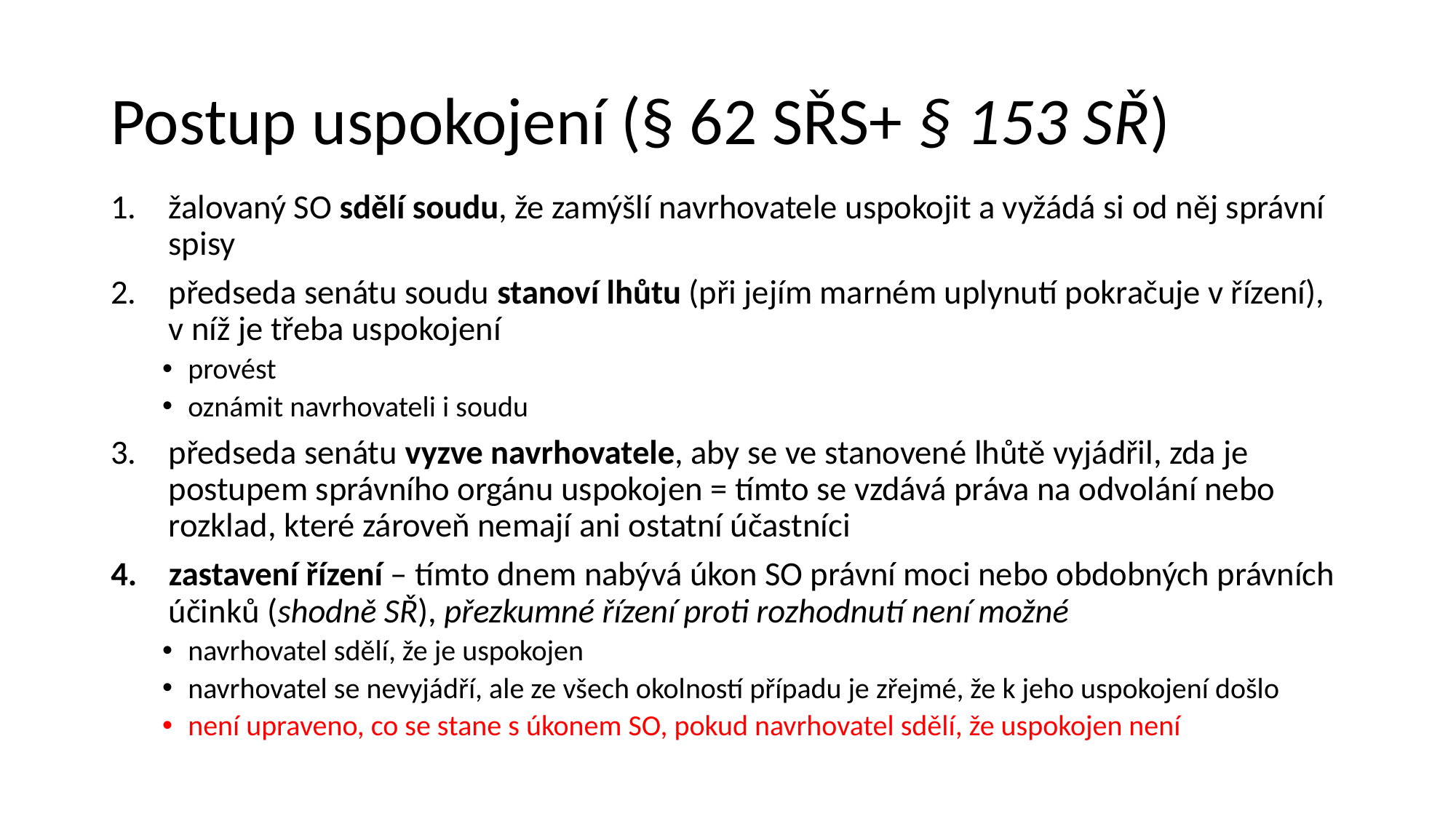

# Postup uspokojení (§ 62 SŘS+ § 153 SŘ)
žalovaný SO sdělí soudu, že zamýšlí navrhovatele uspokojit a vyžádá si od něj správní spisy
předseda senátu soudu stanoví lhůtu (při jejím marném uplynutí pokračuje v řízení), v níž je třeba uspokojení
provést
oznámit navrhovateli i soudu
předseda senátu vyzve navrhovatele, aby se ve stanovené lhůtě vyjádřil, zda je postupem správního orgánu uspokojen = tímto se vzdává práva na odvolání nebo rozklad, které zároveň nemají ani ostatní účastníci
zastavení řízení – tímto dnem nabývá úkon SO právní moci nebo obdobných právních účinků (shodně SŘ), přezkumné řízení proti rozhodnutí není možné
navrhovatel sdělí, že je uspokojen
navrhovatel se nevyjádří, ale ze všech okolností případu je zřejmé, že k jeho uspokojení došlo
není upraveno, co se stane s úkonem SO, pokud navrhovatel sdělí, že uspokojen není